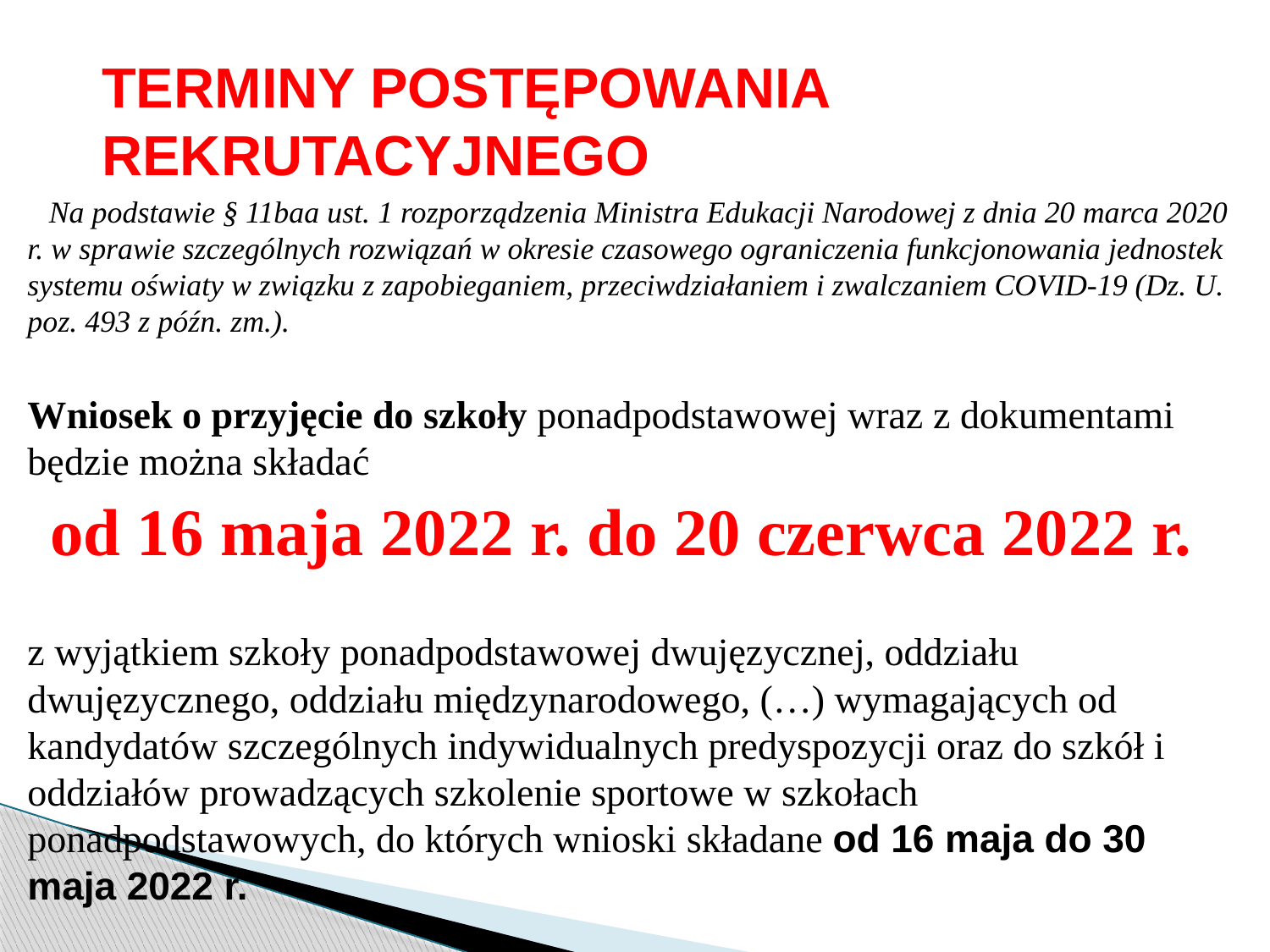

# TERMINY POSTĘPOWANIA REKRUTACYJNEGO
   Na podstawie § 11baa ust. 1 rozporządzenia Ministra Edukacji Narodowej z dnia 20 marca 2020 r. w sprawie szczególnych rozwiązań w okresie czasowego ograniczenia funkcjonowania jednostek systemu oświaty w związku z zapobieganiem, przeciwdziałaniem i zwalczaniem COVID-19 (Dz. U. poz. 493 z późn. zm.).

Wniosek o przyjęcie do szkoły ponadpodstawowej wraz z dokumentami będzie można składać
od 16 maja 2022 r. do 20 czerwca 2022 r.

z wyjątkiem szkoły ponadpodstawowej dwujęzycznej, oddziału dwujęzycznego, oddziału międzynarodowego, (…) wymagających od kandydatów szczególnych indywidualnych predyspozycji oraz do szkół i oddziałów prowadzących szkolenie sportowe w szkołach ponadpodstawowych, do których wnioski składane od 16 maja do 30 maja 2022 r.